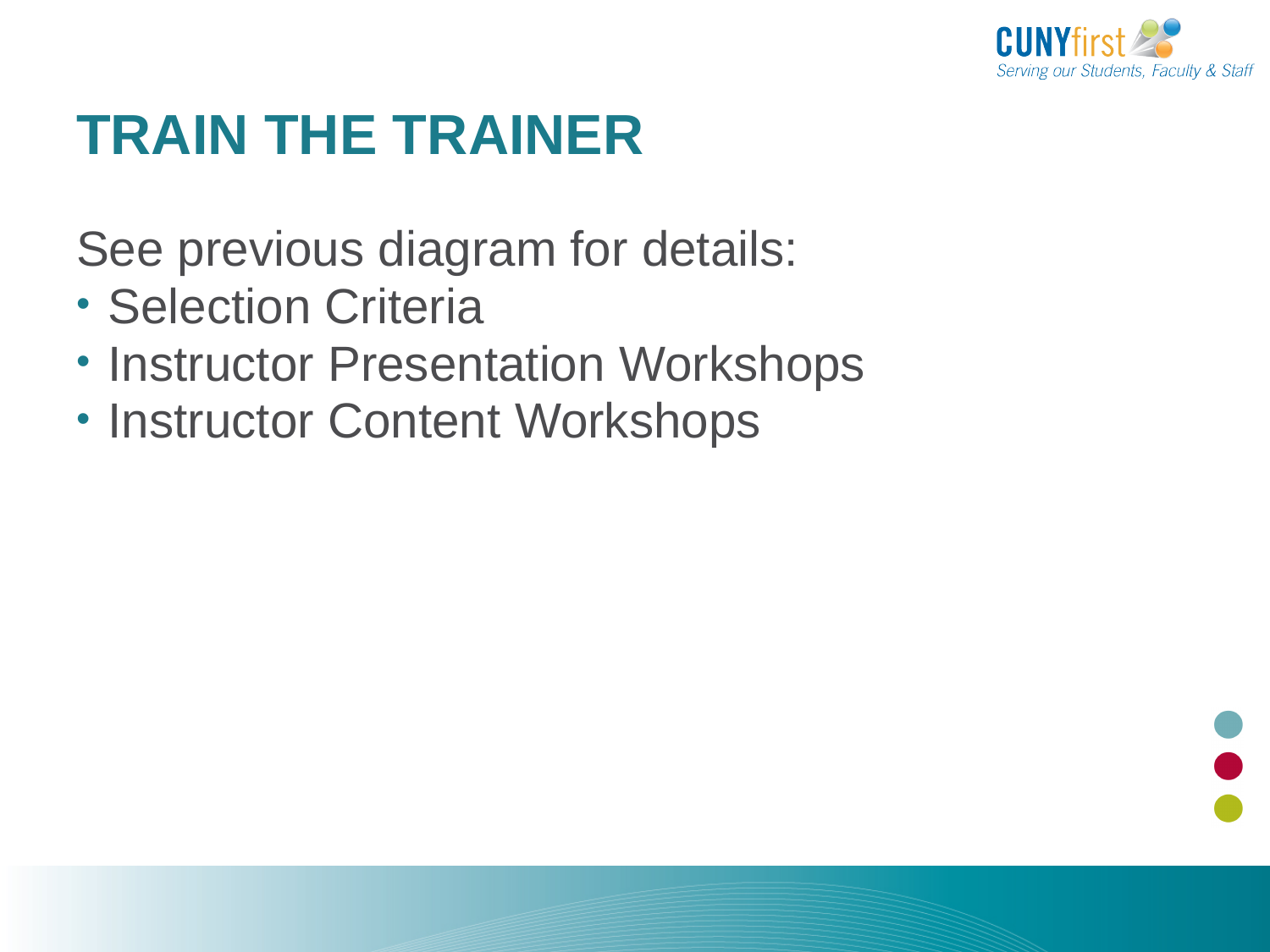

# Train the trainer
See previous diagram for details:
Selection Criteria
Instructor Presentation Workshops
Instructor Content Workshops